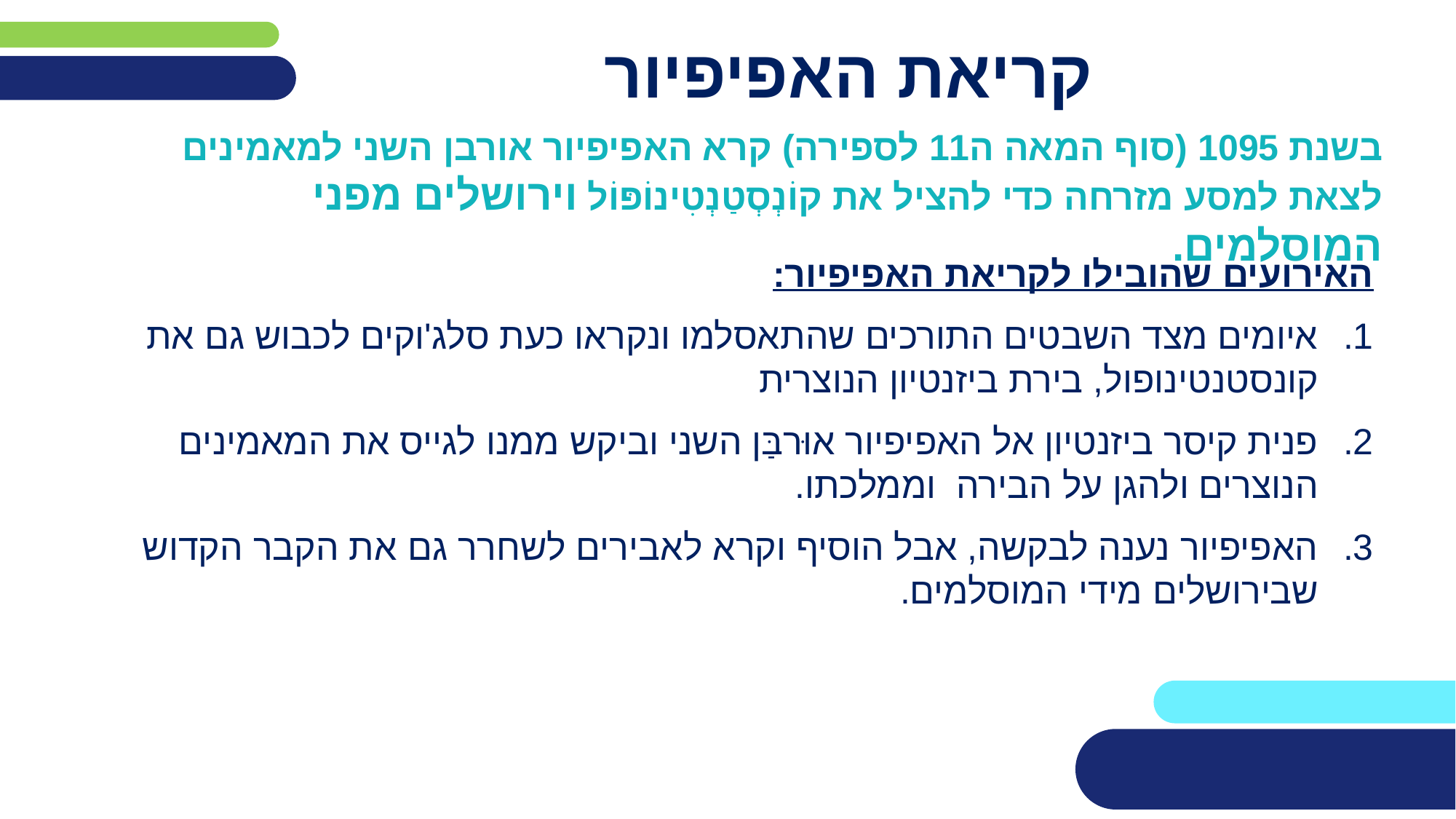

# קריאת האפיפיור
בשנת 1095 (סוף המאה ה11 לספירה) קרא האפיפיור אורבן השני למאמינים לצאת למסע מזרחה כדי להציל את קוֹנְסְטַנְטִינוֹפּוֹל וירושלים מפני המוסלמים.

האירועים שהובילו לקריאת האפיפיור:
איומים מצד השבטים התורכים שהתאסלמו ונקראו כעת סלג'וקים לכבוש גם את קונסטנטינופול, בירת ביזנטיון הנוצרית
פנית קיסר ביזנטיון אל האפיפיור אוּרבַּן השני וביקש ממנו לגייס את המאמינים הנוצרים ולהגן על הבירה  וממלכתו.
האפיפיור נענה לבקשה, אבל הוסיף וקרא לאבירים לשחרר גם את הקבר הקדוש שבירושלים מידי המוסלמים.